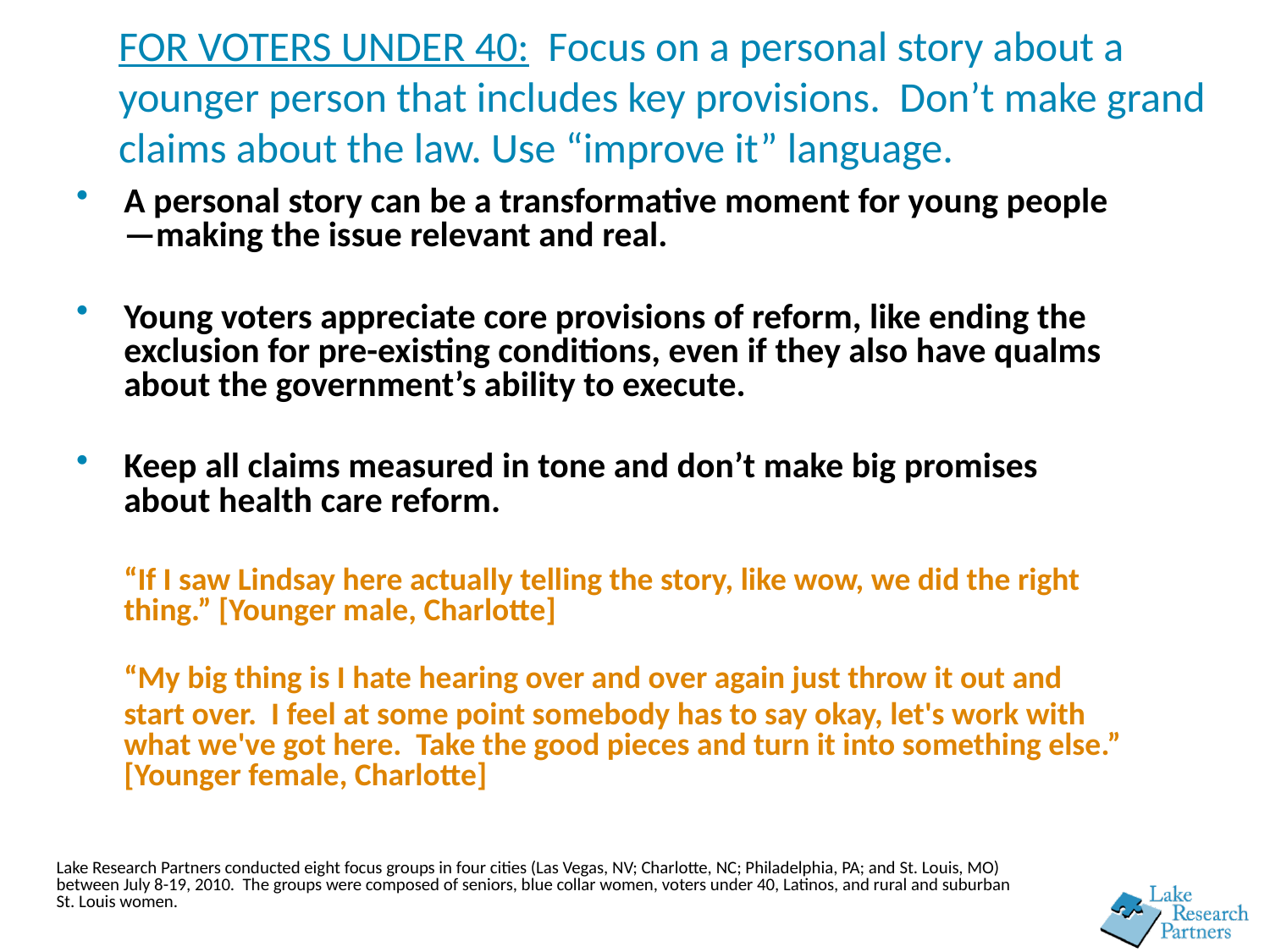

# FOR VOTERS UNDER 40:  Focus on a personal story about a younger person that includes key provisions.  Don’t make grand claims about the law. Use “improve it” language.
A personal story can be a transformative moment for young people—making the issue relevant and real.

Young voters appreciate core provisions of reform, like ending the exclusion for pre-existing conditions, even if they also have qualms about the government’s ability to execute.

Keep all claims measured in tone and don’t make big promises about health care reform.

	“If I saw Lindsay here actually telling the story, like wow, we did the right thing.” [Younger male, Charlotte]
	“My big thing is I hate hearing over and over again just throw it out and start over.  I feel at some point somebody has to say okay, let's work with what we've got here.  Take the good pieces and turn it into something else.” [Younger female, Charlotte]
Lake Research Partners conducted eight focus groups in four cities (Las Vegas, NV; Charlotte, NC; Philadelphia, PA; and St. Louis, MO) between July 8-19, 2010.  The groups were composed of seniors, blue collar women, voters under 40, Latinos, and rural and suburban St. Louis women.